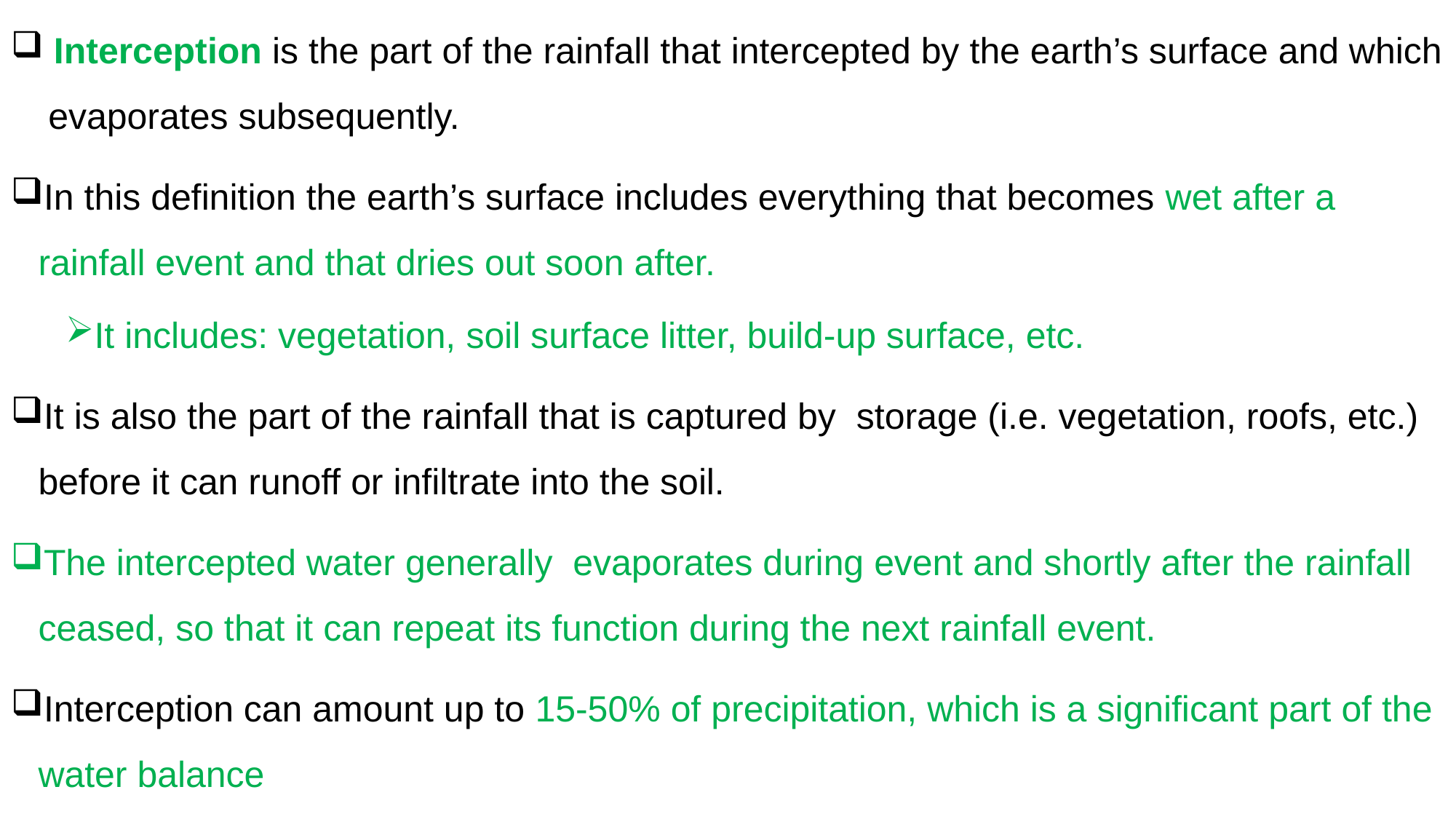

Interception is the part of the rainfall that intercepted by the earth’s surface and which  evaporates subsequently.
In this definition the earth’s surface includes everything that becomes wet after a rainfall event and that dries out soon after.
It includes: vegetation, soil surface litter, build-up surface, etc.
It is also the part of the rainfall that is captured by  storage (i.e. vegetation, roofs, etc.)  before it can runoff or infiltrate into the soil.
The intercepted water generally  evaporates during event and shortly after the rainfall ceased, so that it can repeat its function during the next rainfall event.
Interception can amount up to 15-50% of precipitation, which is a significant part of the water balance